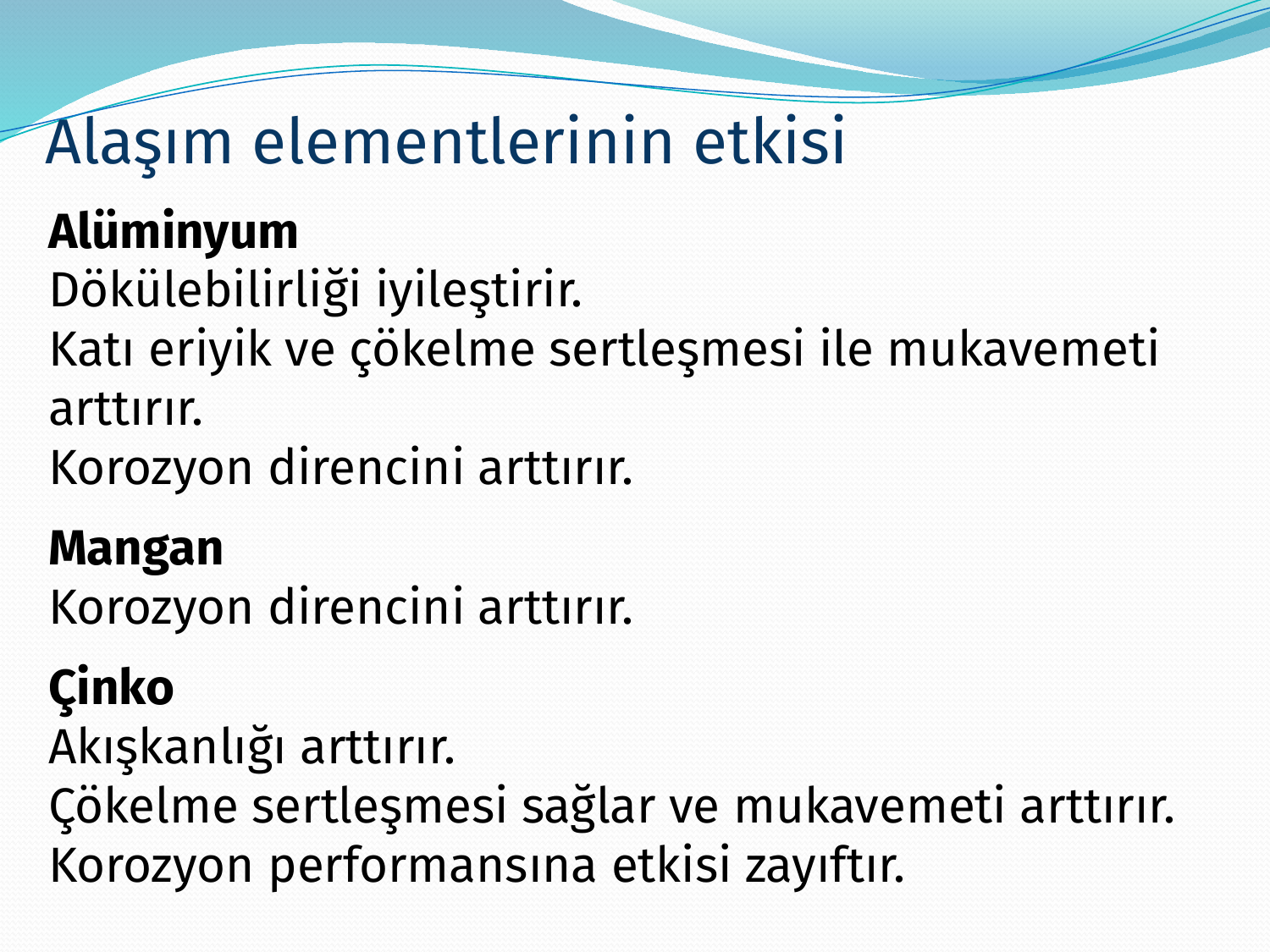

# Alaşım elementlerinin etkisi
Alüminyum
Dökülebilirliği iyileştirir.
Katı eriyik ve çökelme sertleşmesi ile mukavemeti arttırır.
Korozyon direncini arttırır.
Mangan
Korozyon direncini arttırır.
Çinko
Akışkanlığı arttırır.
Çökelme sertleşmesi sağlar ve mukavemeti arttırır.
Korozyon performansına etkisi zayıftır.